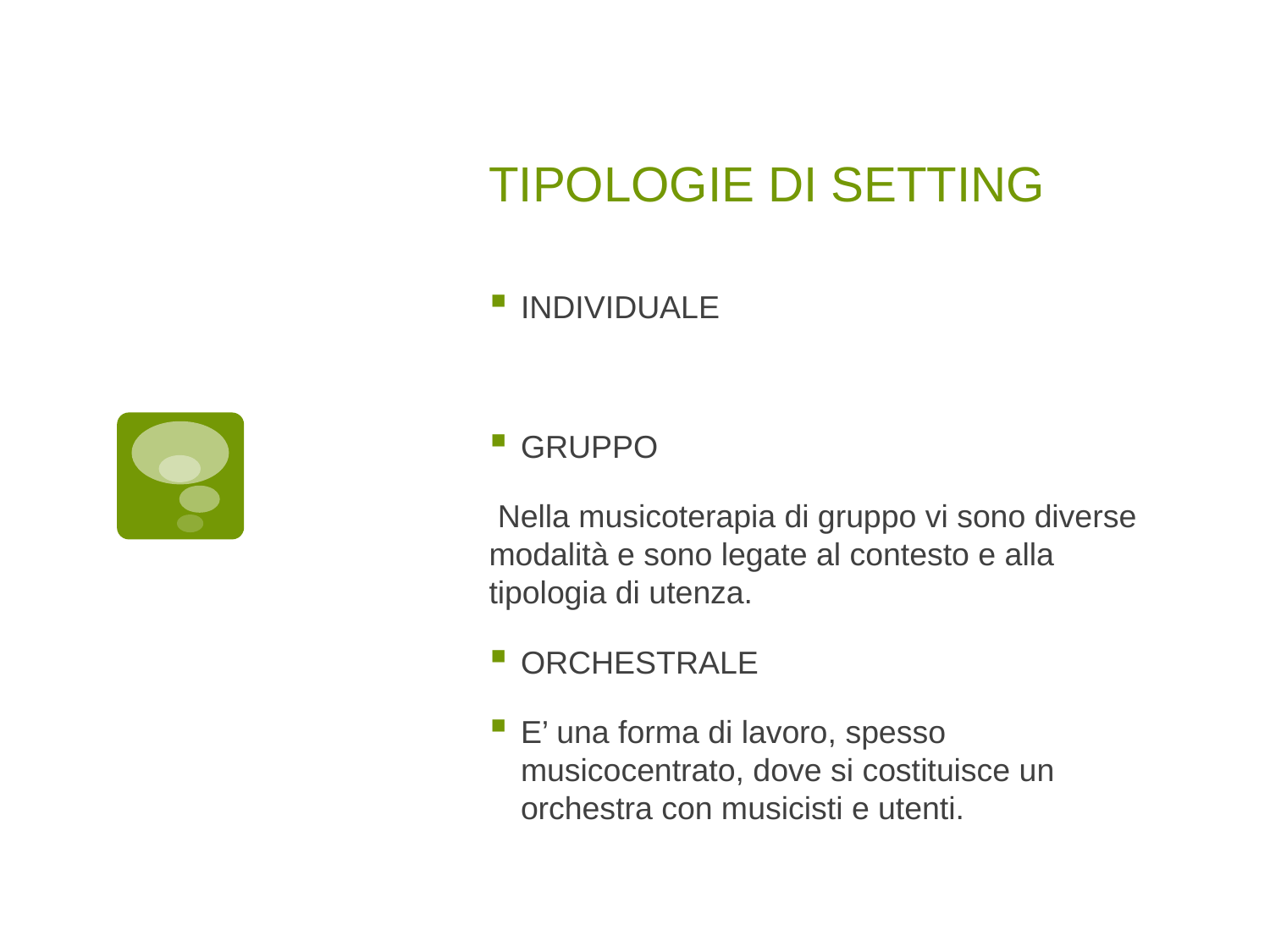

# TIPOLOGIE DI SETTING
INDIVIDUALE

GRUPPO
 Nella musicoterapia di gruppo vi sono diverse modalità e sono legate al contesto e alla tipologia di utenza.
ORCHESTRALE
E’ una forma di lavoro, spesso musicocentrato, dove si costituisce un orchestra con musicisti e utenti.